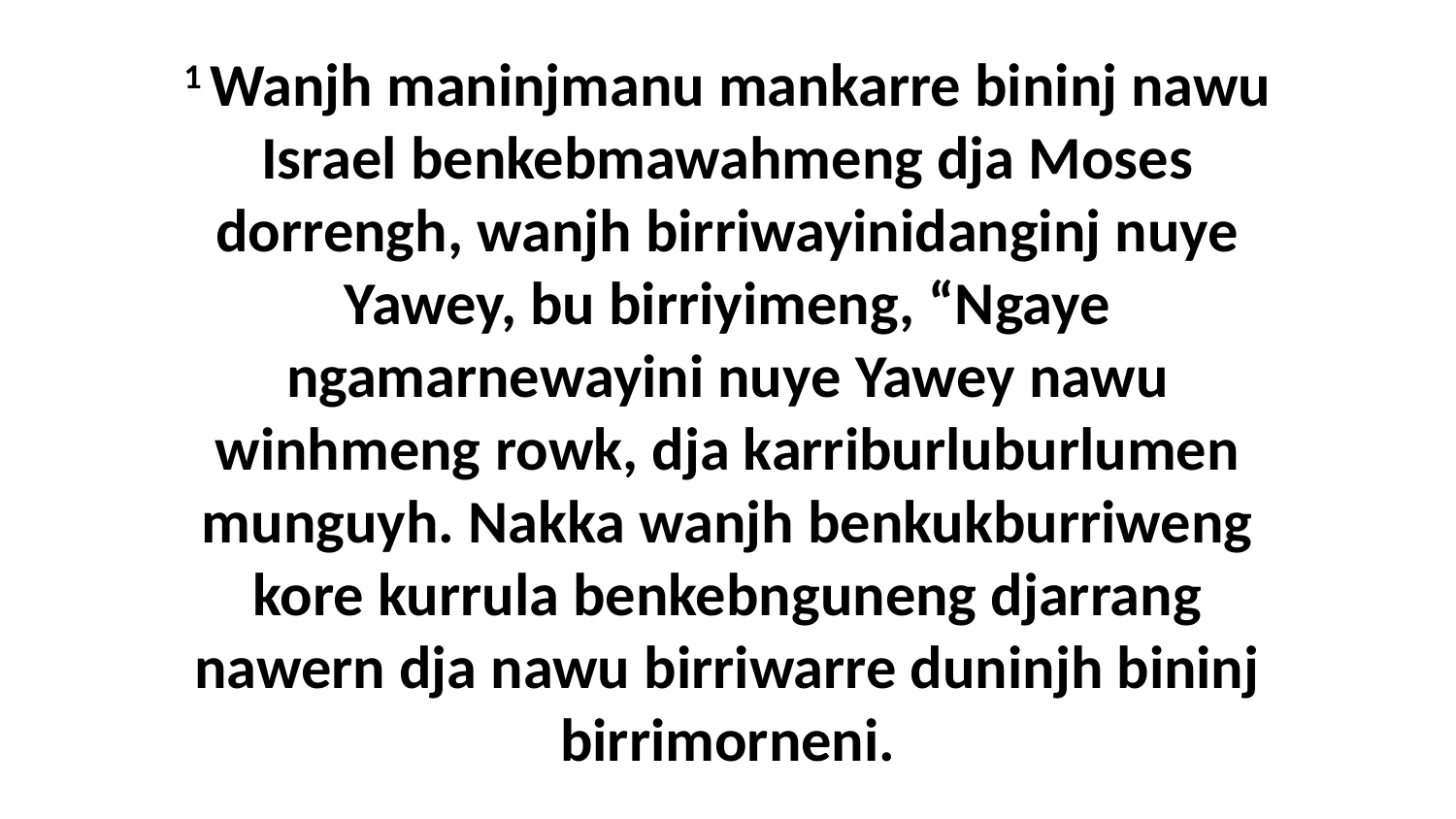

1 Wanjh maninjmanu mankarre bininj nawu Israel benkebmawahmeng dja Moses dorrengh, wanjh birriwayinidanginj nuye Yawey, bu birriyimeng, “Ngaye ngamarnewayini nuye Yawey nawu winhmeng rowk, dja karriburluburlumen munguyh. Nakka wanjh benkukburriweng kore kurrula benkebnguneng djarrang nawern dja nawu birriwarre duninjh bininj birrimorneni.